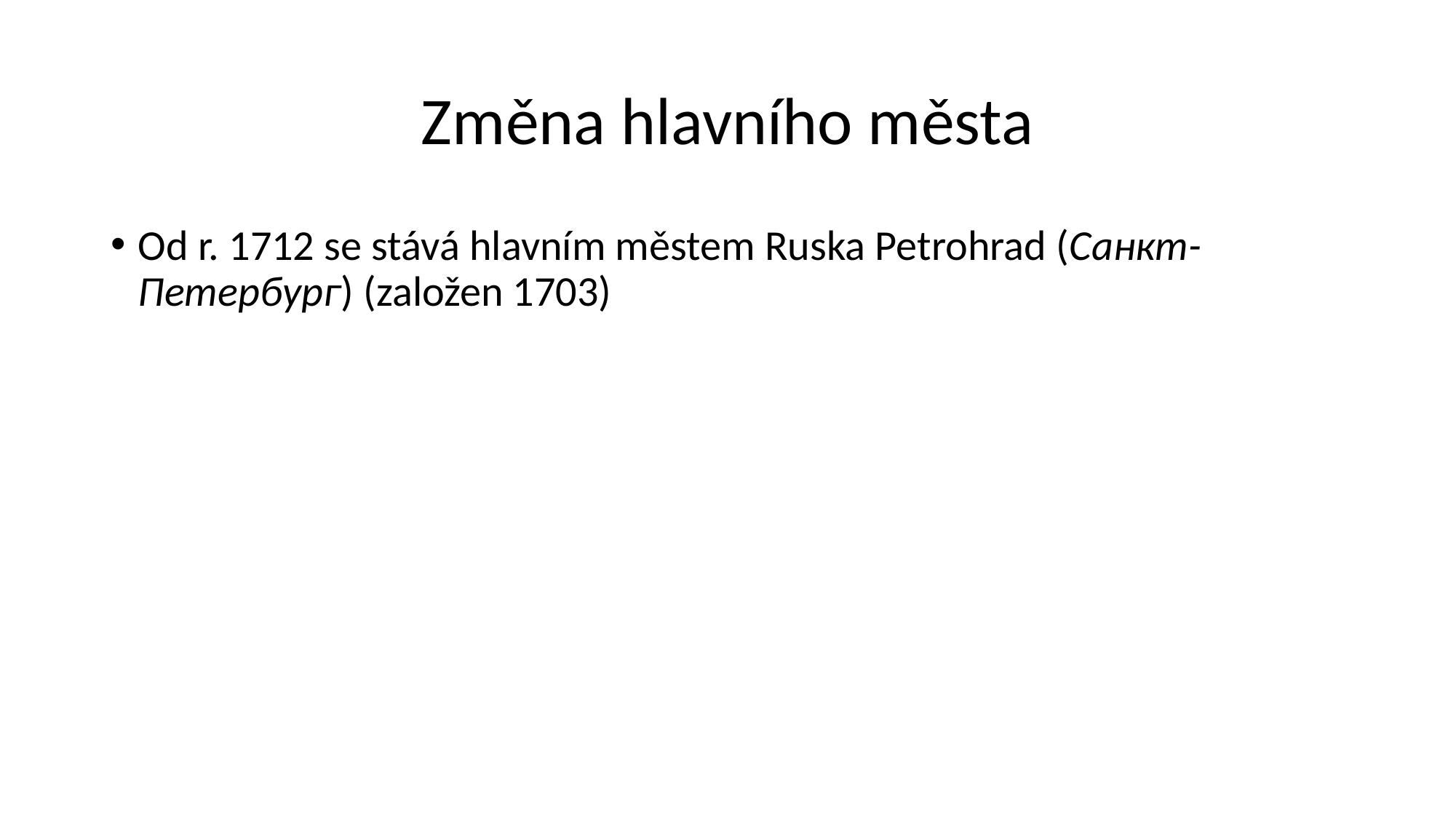

# Změna hlavního města
Od r. 1712 se stává hlavním městem Ruska Petrohrad (Санкт-Петербург) (založen 1703)